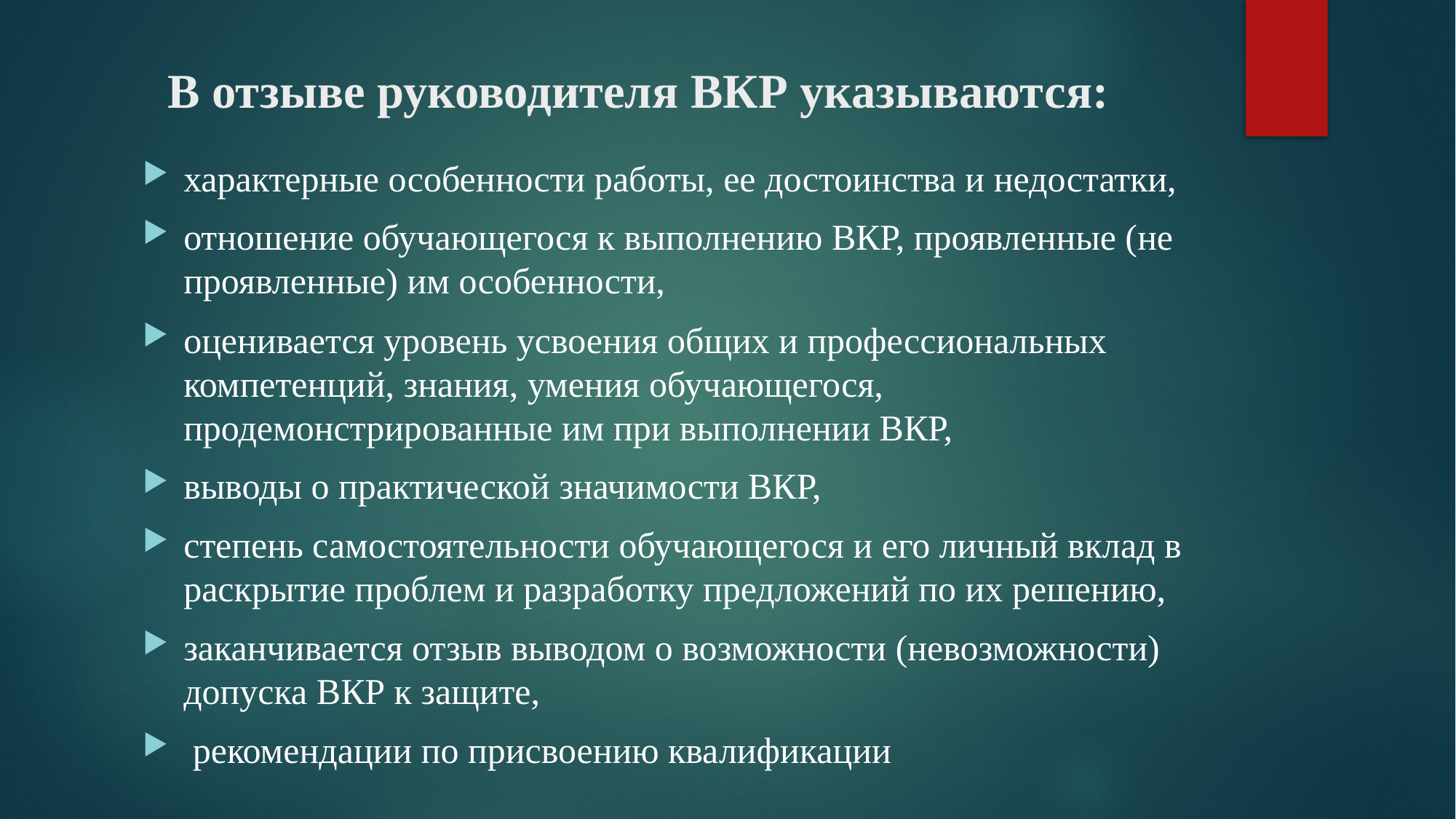

# В отзыве руководителя ВКР указываются:
характерные особенности работы, ее достоинства и недостатки,
отношение обучающегося к выполнению ВКР, проявленные (не проявленные) им особенности,
оценивается уровень усвоения общих и профессиональных компетенций, знания, умения обучающегося, продемонстрированные им при выполнении ВКР,
выводы о практической значимости ВКР,
степень самостоятельности обучающегося и его личный вклад в раскрытие проблем и разработку предложений по их решению,
заканчивается отзыв выводом о возможности (невозможности) допуска ВКР к защите,
 рекомендации по присвоению квалификации